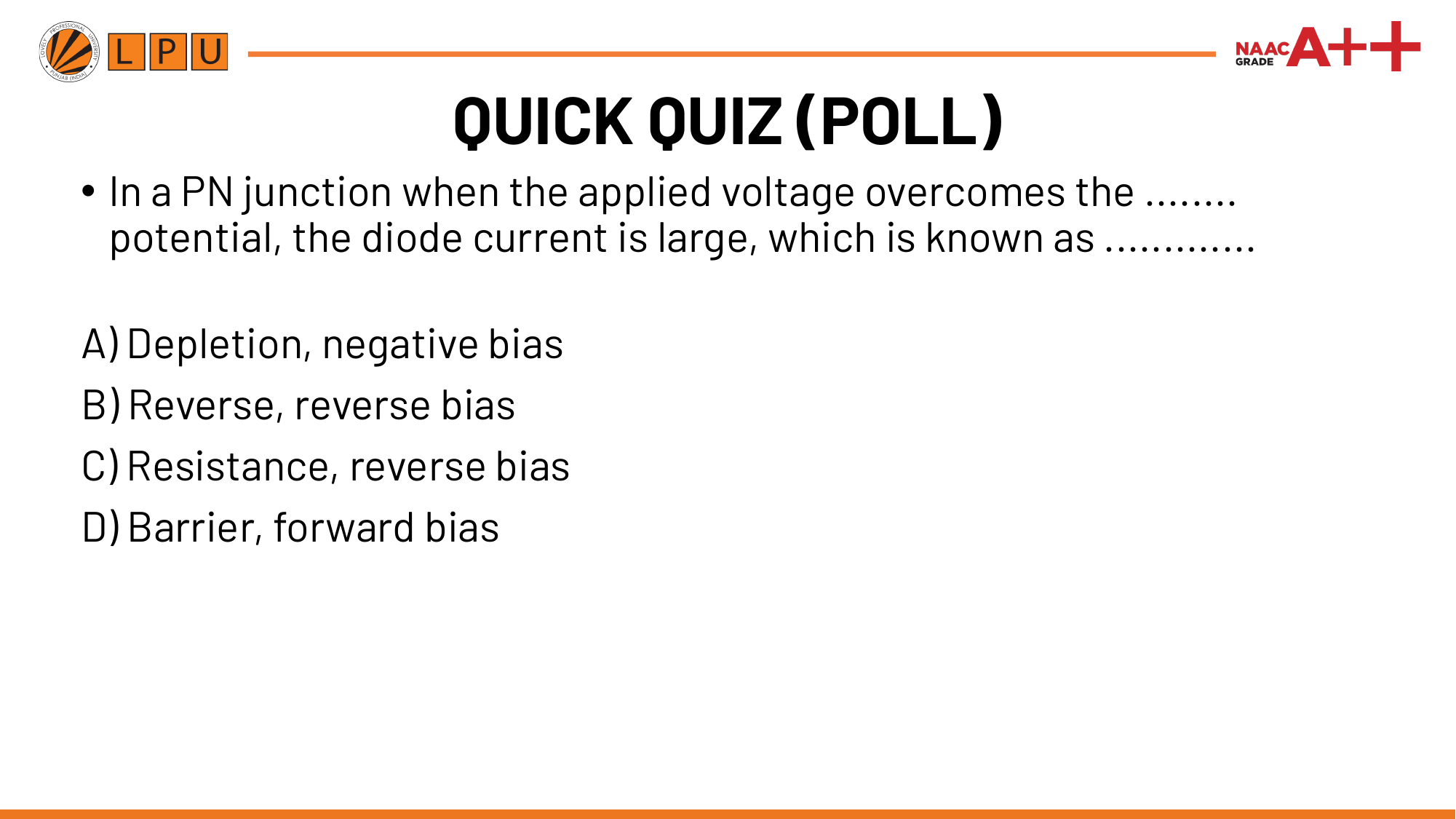

# QUICK QUIZ (POLL)
In a PN junction when the applied voltage overcomes the ........ potential, the diode current is large, which is known as .............
A) Depletion, negative bias
B) Reverse, reverse bias
C) Resistance, reverse bias
D) Barrier, forward bias